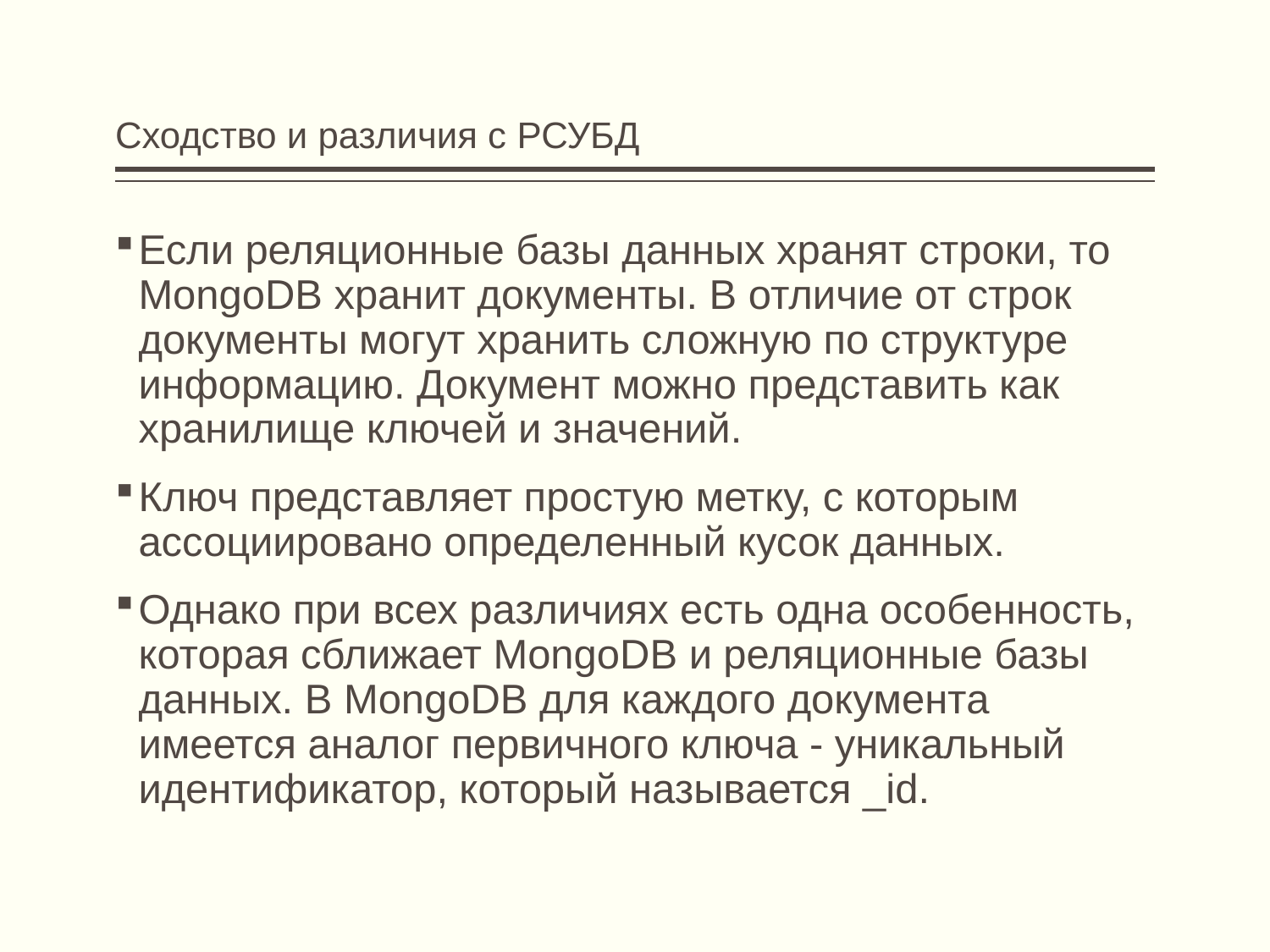

# Сходство и различия с РСУБД
Если реляционные базы данных хранят строки, то MongoDB хранит документы. В отличие от строк документы могут хранить сложную по структуре информацию. Документ можно представить как хранилище ключей и значений.
Ключ представляет простую метку, с которым ассоциировано определенный кусок данных.
Однако при всех различиях есть одна особенность, которая сближает MongoDB и реляционные базы данных. В MongoDB для каждого документа имеется аналог первичного ключа - уникальный идентификатор, который называется _id.